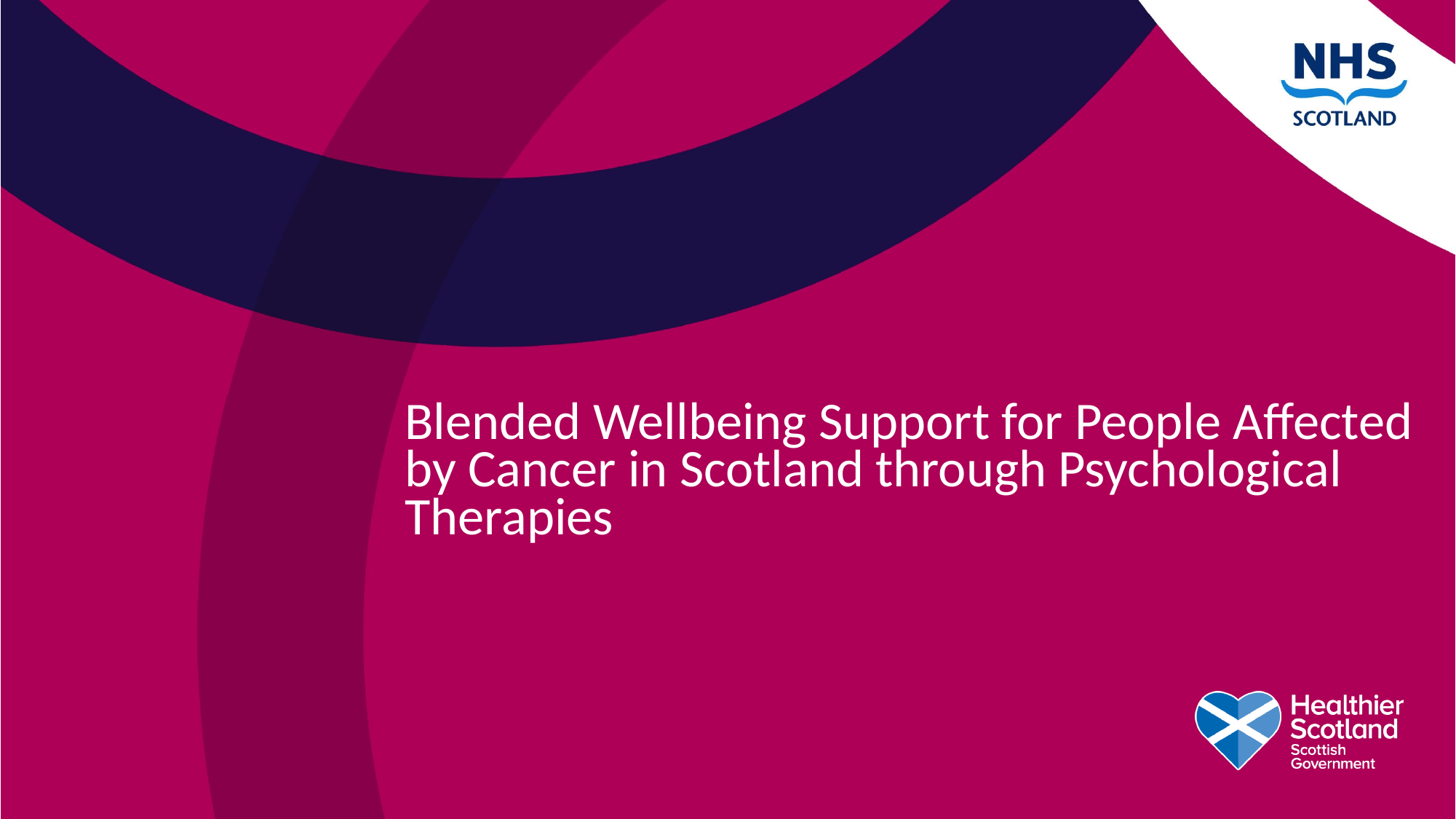

# Blended Wellbeing Support for People Affected by Cancer in Scotland through Psychological Therapies